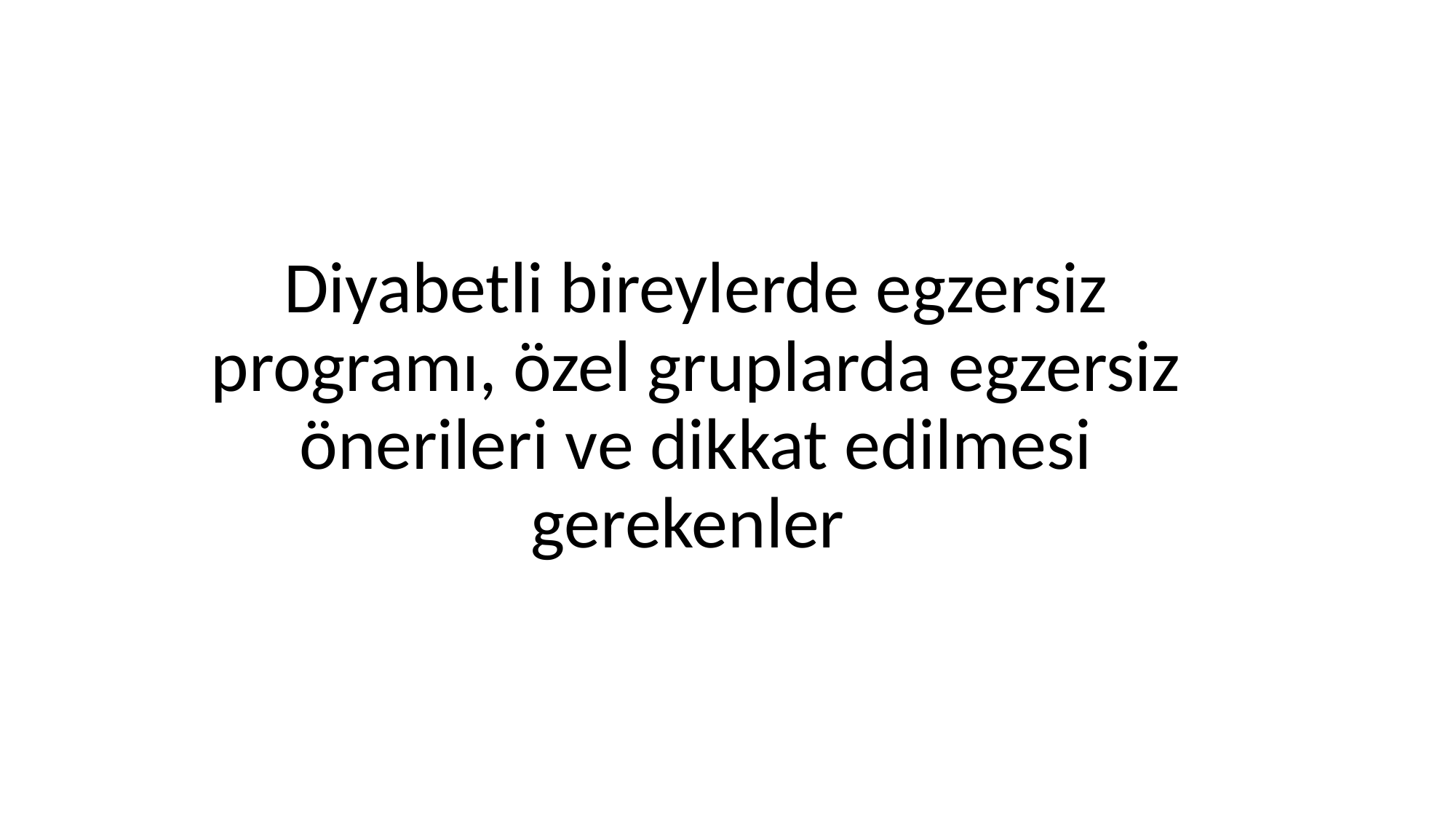

Diyabetli bireylerde egzersiz programı, özel gruplarda egzersiz önerileri ve dikkat edilmesi gerekenler